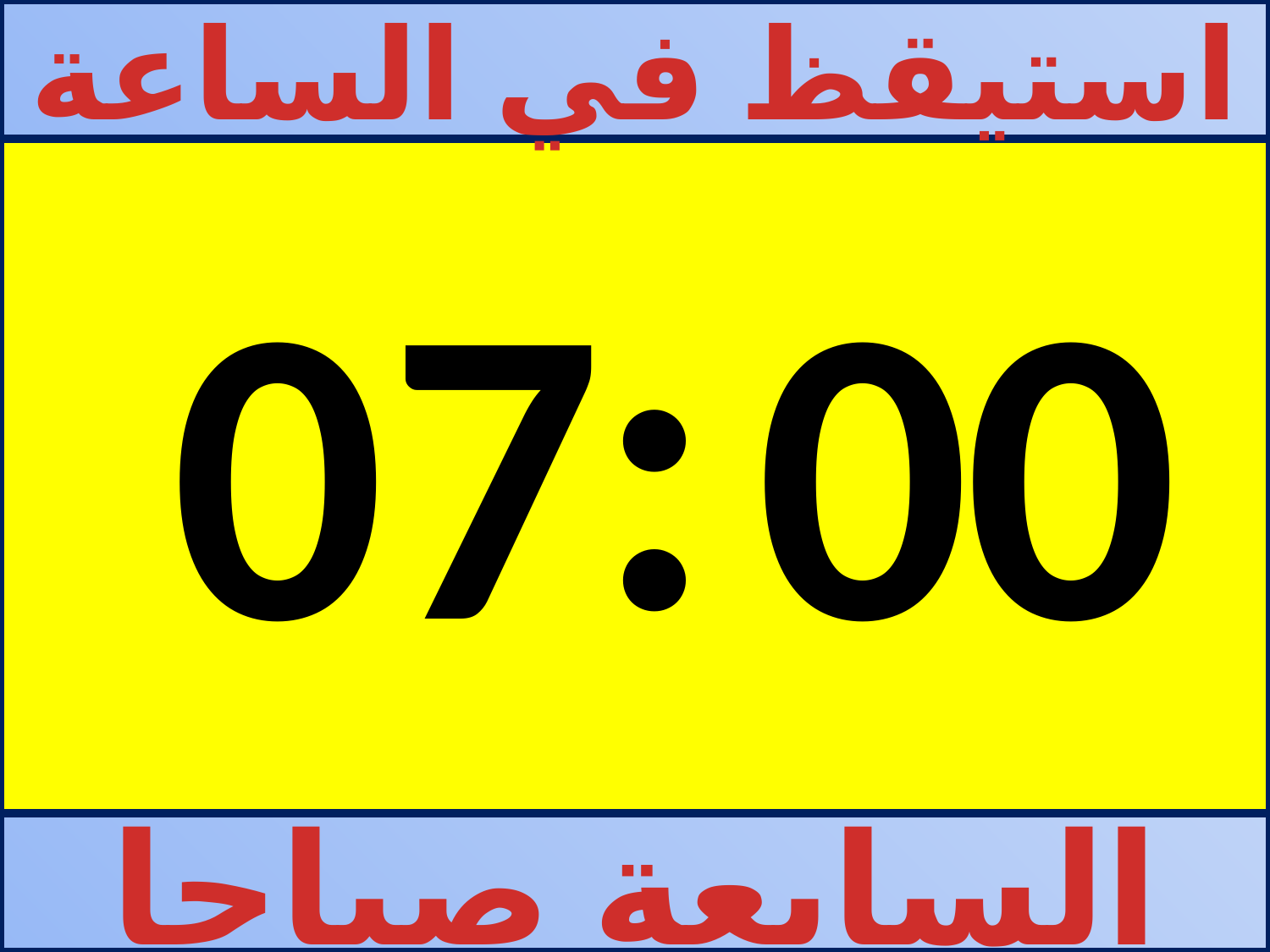

استيقظ في الساعة
#
:
0
7
0
0
السابعة صباحا